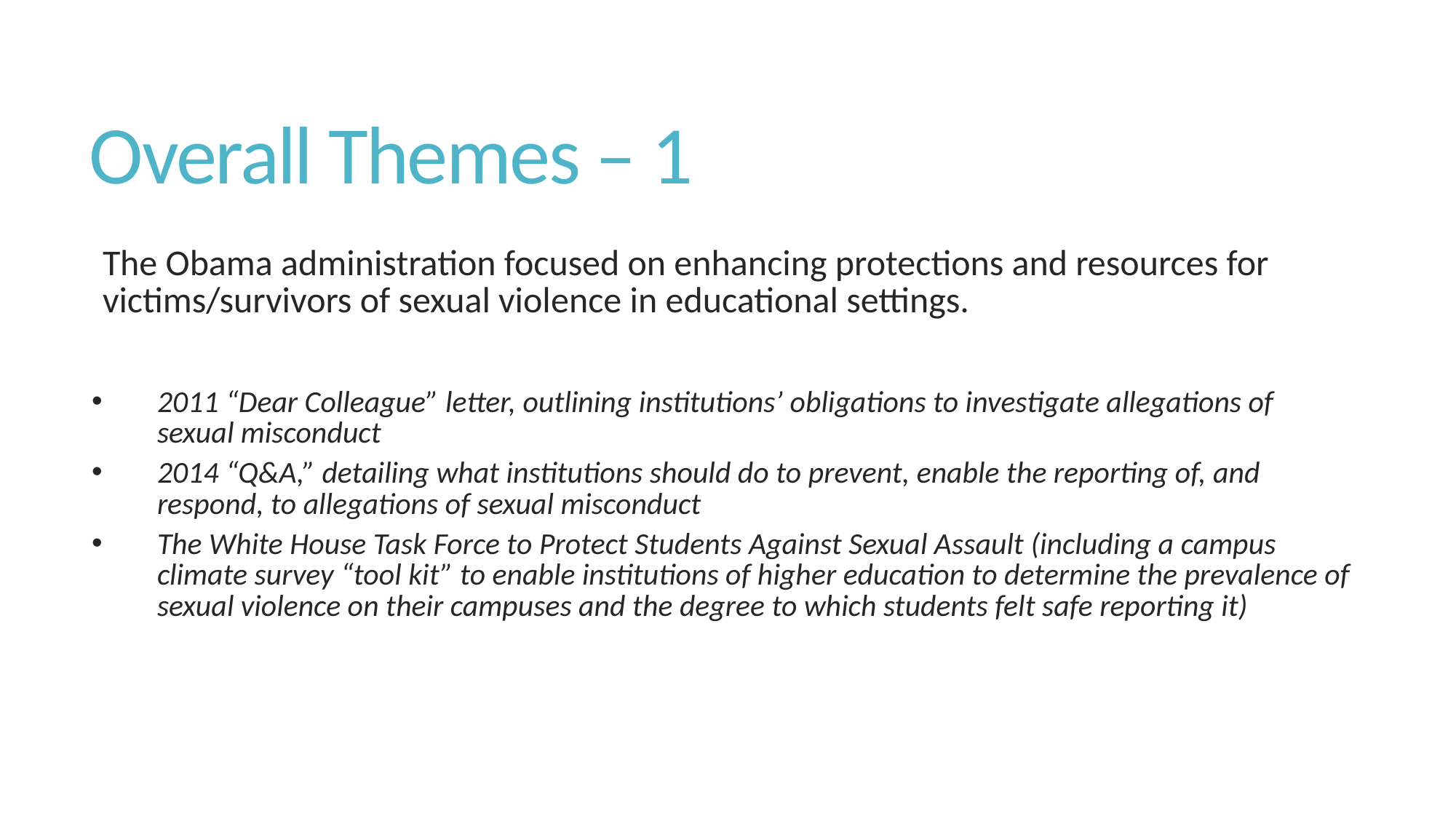

# Overall Themes – 1
The Obama administration focused on enhancing protections and resources for victims/survivors of sexual violence in educational settings.

2011 “Dear Colleague” letter, outlining institutions’ obligations to investigate allegations of sexual misconduct
2014 “Q&A,” detailing what institutions should do to prevent, enable the reporting of, and respond, to allegations of sexual misconduct
The White House Task Force to Protect Students Against Sexual Assault (including a campus climate survey “tool kit” to enable institutions of higher education to determine the prevalence of sexual violence on their campuses and the degree to which students felt safe reporting it)